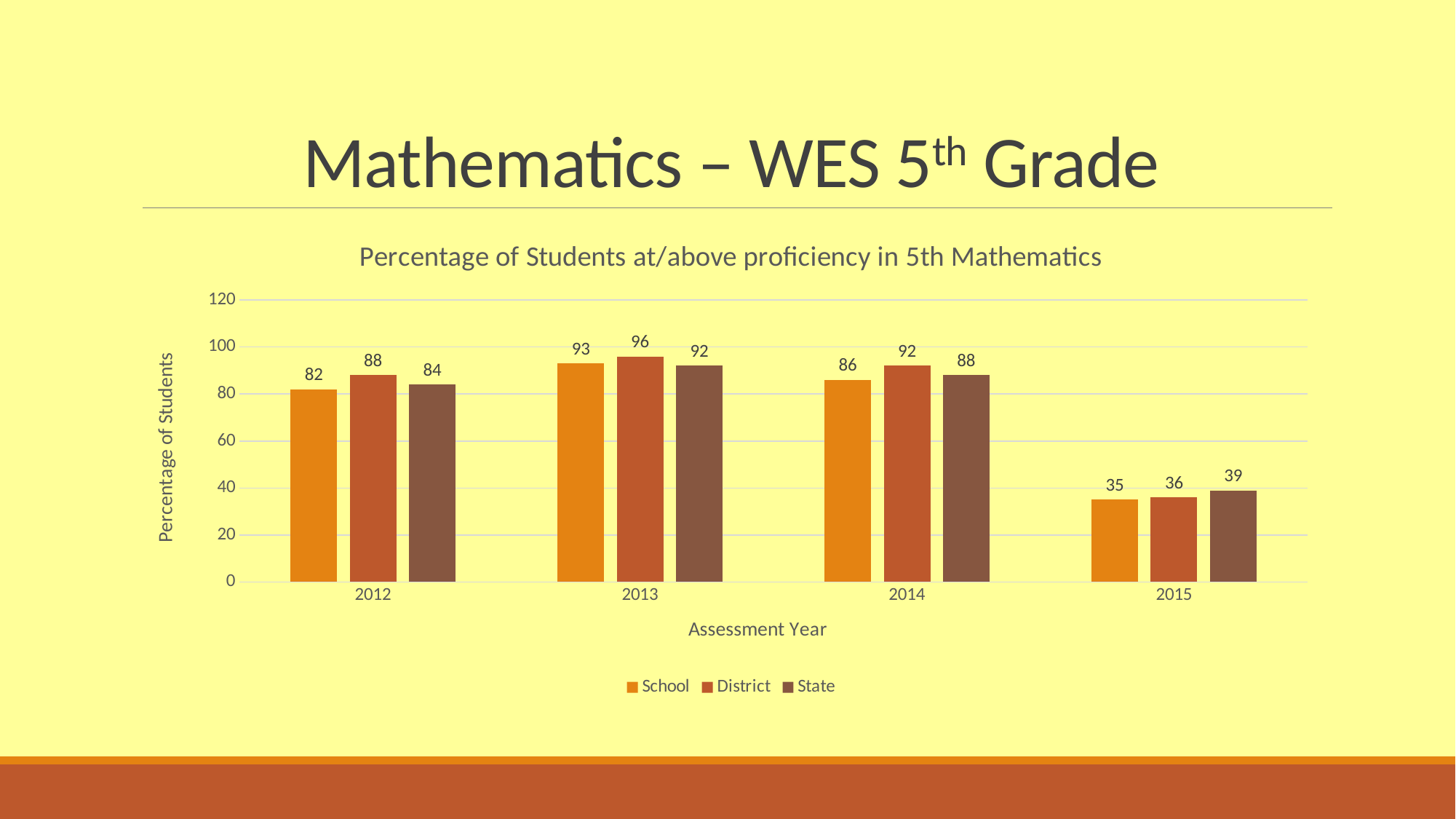

# Mathematics – WES 5th Grade

### Chart: Percentage of Students at/above proficiency in 5th Mathematics

| Category | School | District | State |
|---|---|---|---|
| 2012 | 82.0 | 88.0 | 84.0 |
| 2013 | 93.0 | 96.0 | 92.0 |
| 2014 | 86.0 | 92.0 | 88.0 |
| 2015 | 35.0 | 36.0 | 39.0 |